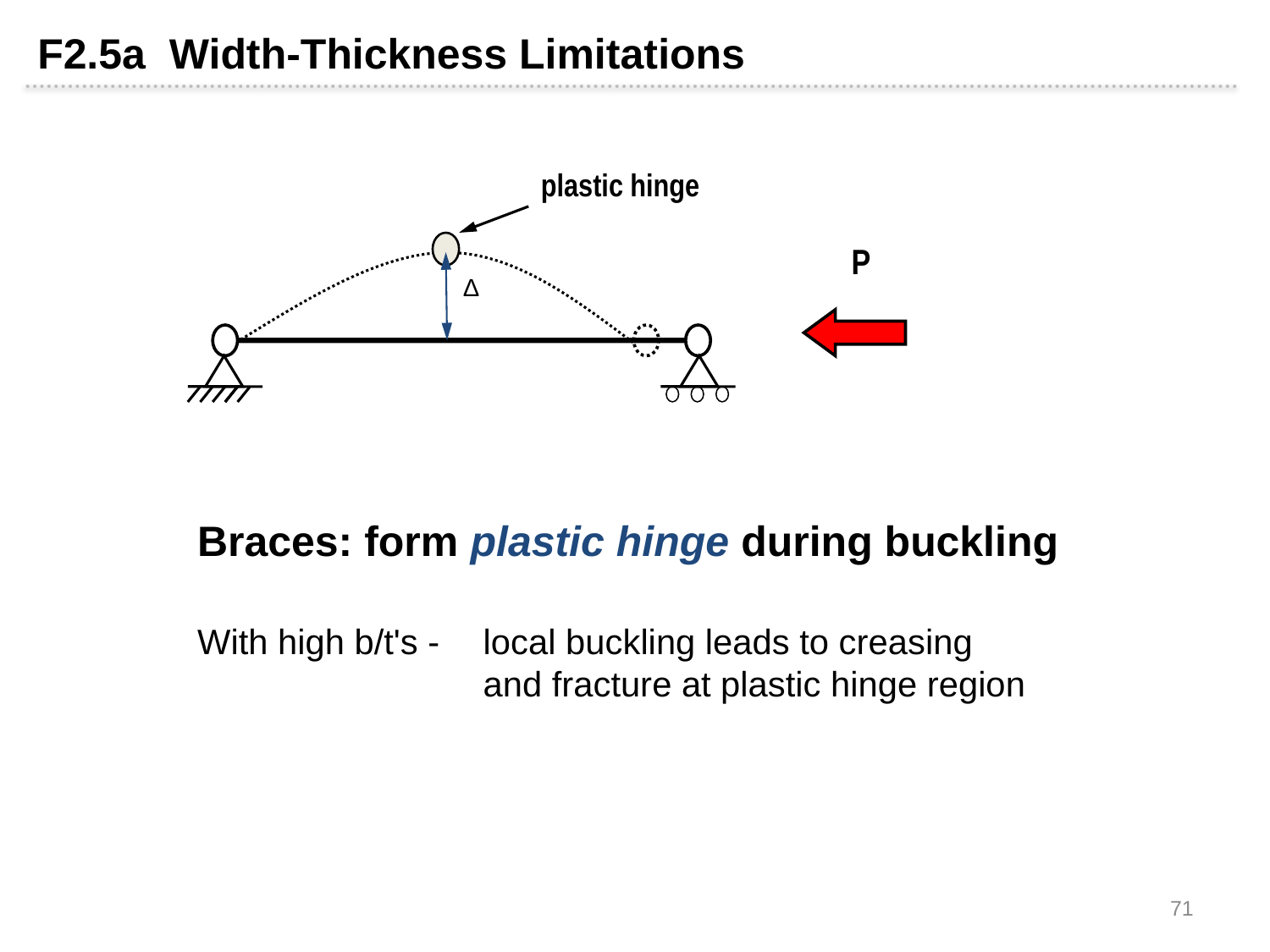

F2.5a  Width-Thickness Limitations
plastic hinge

P

Δ

Braces: form plastic hinge during buckling
With high b/t's -	local buckling leads to creasing
	and fracture at plastic hinge region
71